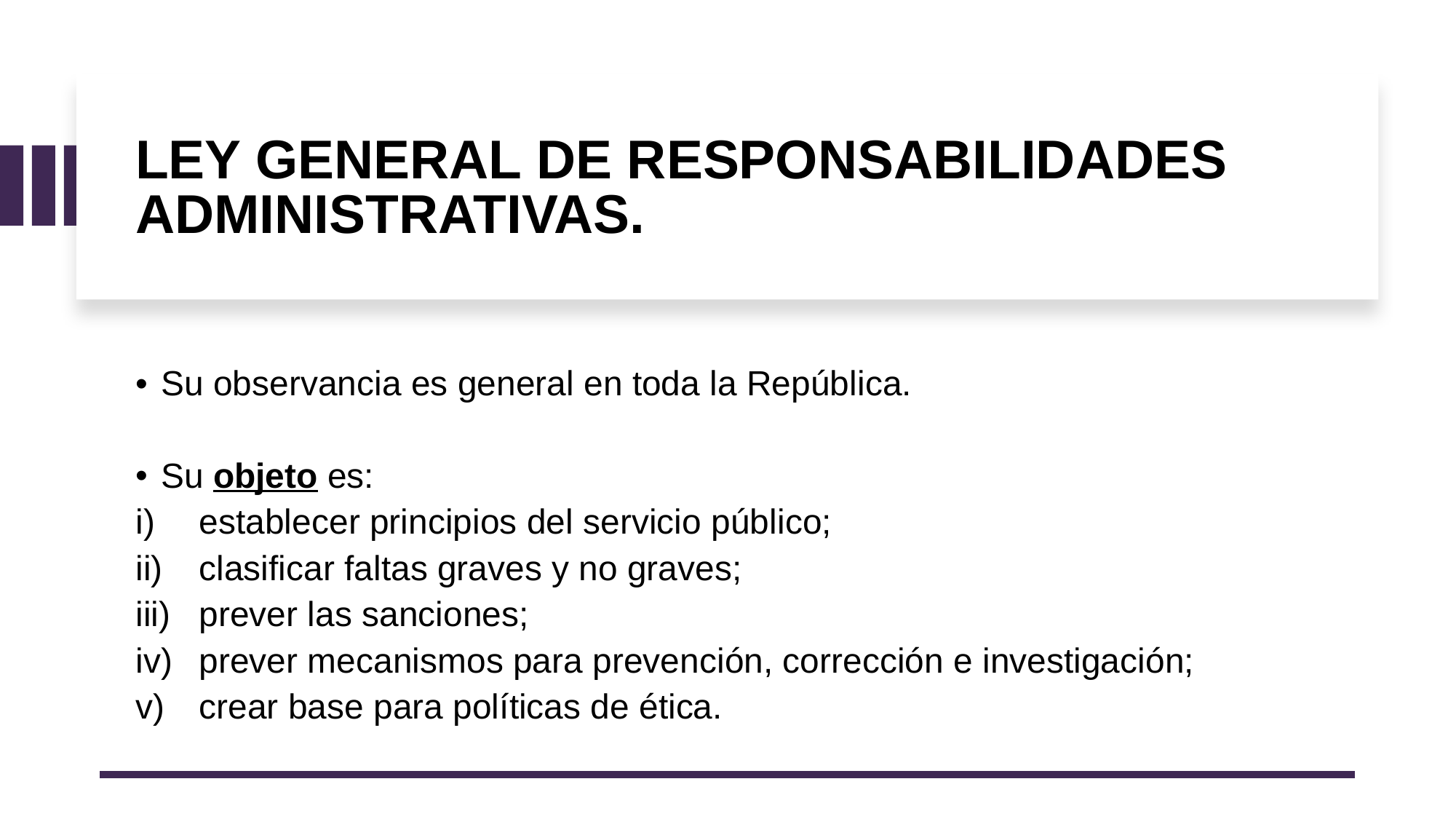

LEY GENERAL DE RESPONSABILIDADES ADMINISTRATIVAS.

Su observancia es general en toda la República.

Su objeto es:
establecer principios del servicio público;
clasificar faltas graves y no graves;
prever las sanciones;
prever mecanismos para prevención, corrección e investigación;
crear base para políticas de ética.